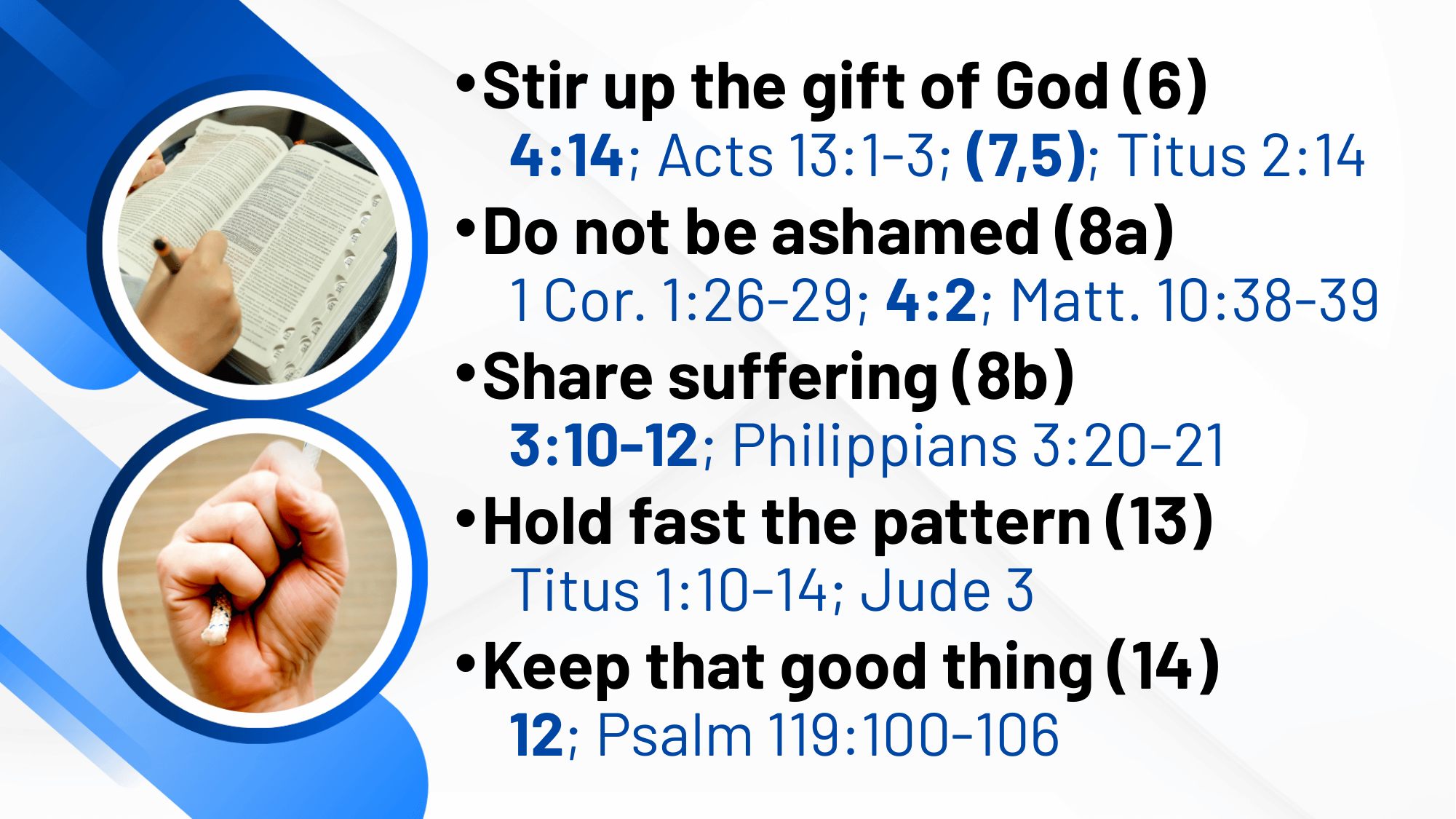

Stir up the gift of God (6)
4:14; Acts 13:1-3; (7,5); Titus 2:14
Do not be ashamed (8a)
1 Cor. 1:26-29; 4:2; Matt. 10:38-39
Share suffering (8b)
3:10-12; Philippians 3:20-21
Hold fast the pattern (13)
Titus 1:10-14; Jude 3
Keep that good thing (14)
12; Psalm 119:100-106